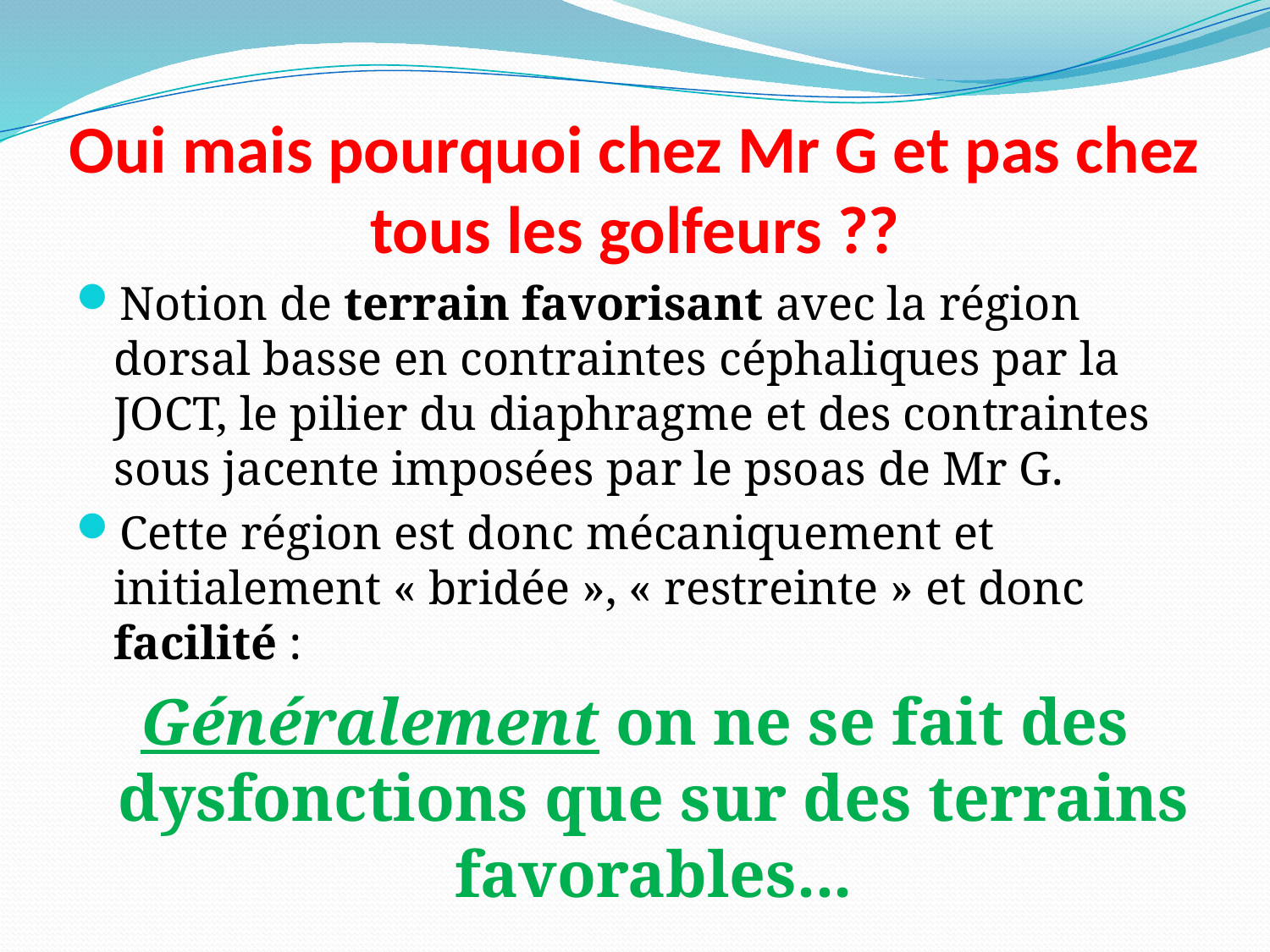

# Oui mais pourquoi chez Mr G et pas chez tous les golfeurs ??
Notion de terrain favorisant avec la région dorsal basse en contraintes céphaliques par la JOCT, le pilier du diaphragme et des contraintes sous jacente imposées par le psoas de Mr G.
Cette région est donc mécaniquement et initialement « bridée », « restreinte » et donc facilité :
Généralement on ne se fait des dysfonctions que sur des terrains favorables...